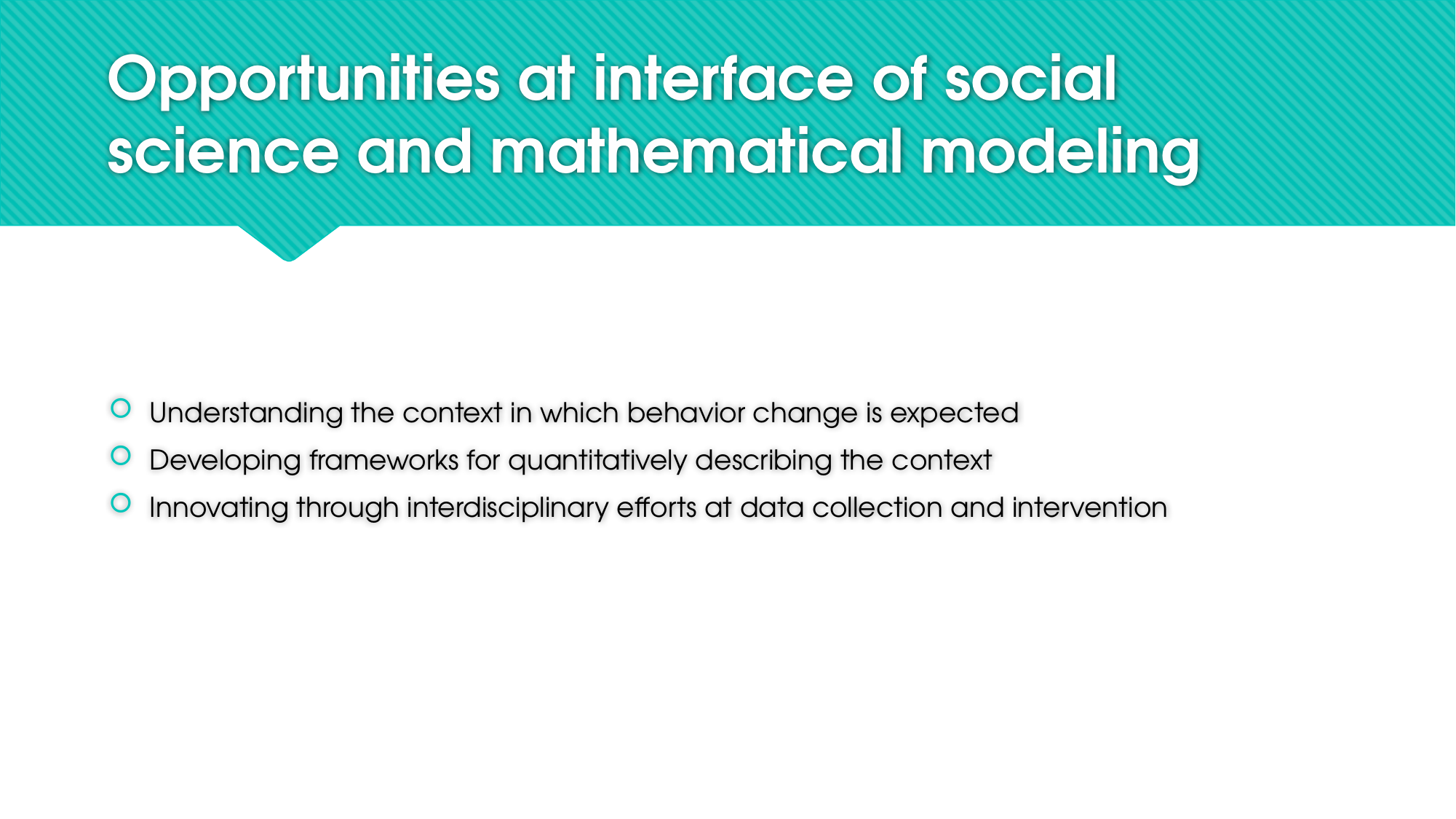

# Opportunities at interface of social science and mathematical modeling
Understanding the context in which behavior change is expected
Developing frameworks for quantitatively describing the context
Innovating through interdisciplinary efforts at data collection and intervention